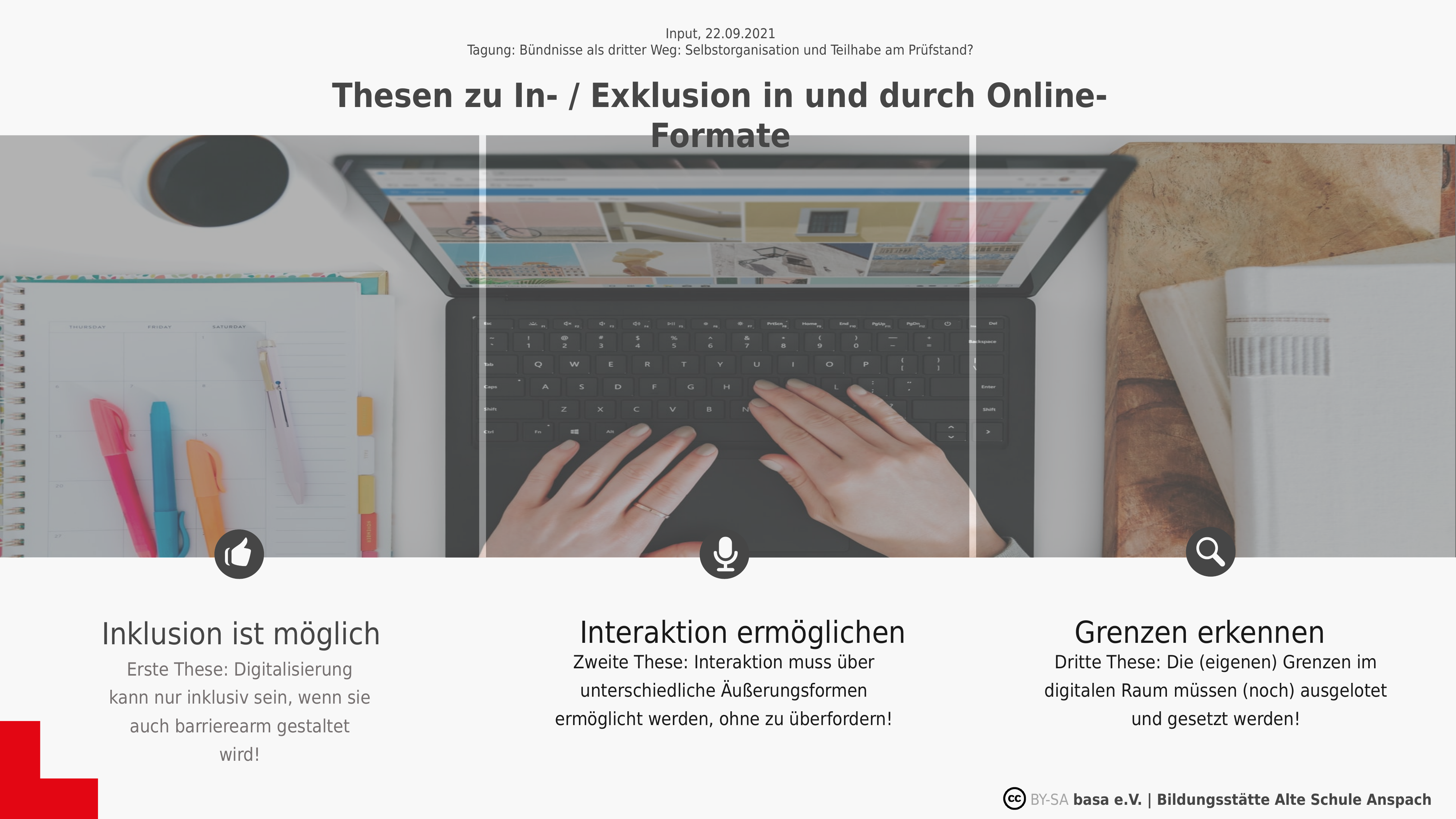

Input, 22.09.2021
Tagung: Bündnisse als dritter Weg: Selbstorganisation und Teilhabe am Prüfstand?

Thesen zu In- / Exklusion in und durch Online-Formate

Interaktion ermöglichen
Grenzen erkennen
Inklusion ist möglich
Zweite These: Interaktion muss über unterschiedliche Äußerungsformen ermöglicht werden, ohne zu überfordern!

Dritte These: Die (eigenen) Grenzen im digitalen Raum müssen (noch) ausgelotet und gesetzt werden!

Erste These: Digitalisierung kann nur inklusiv sein, wenn sie auch barrierearm gestaltet wird!